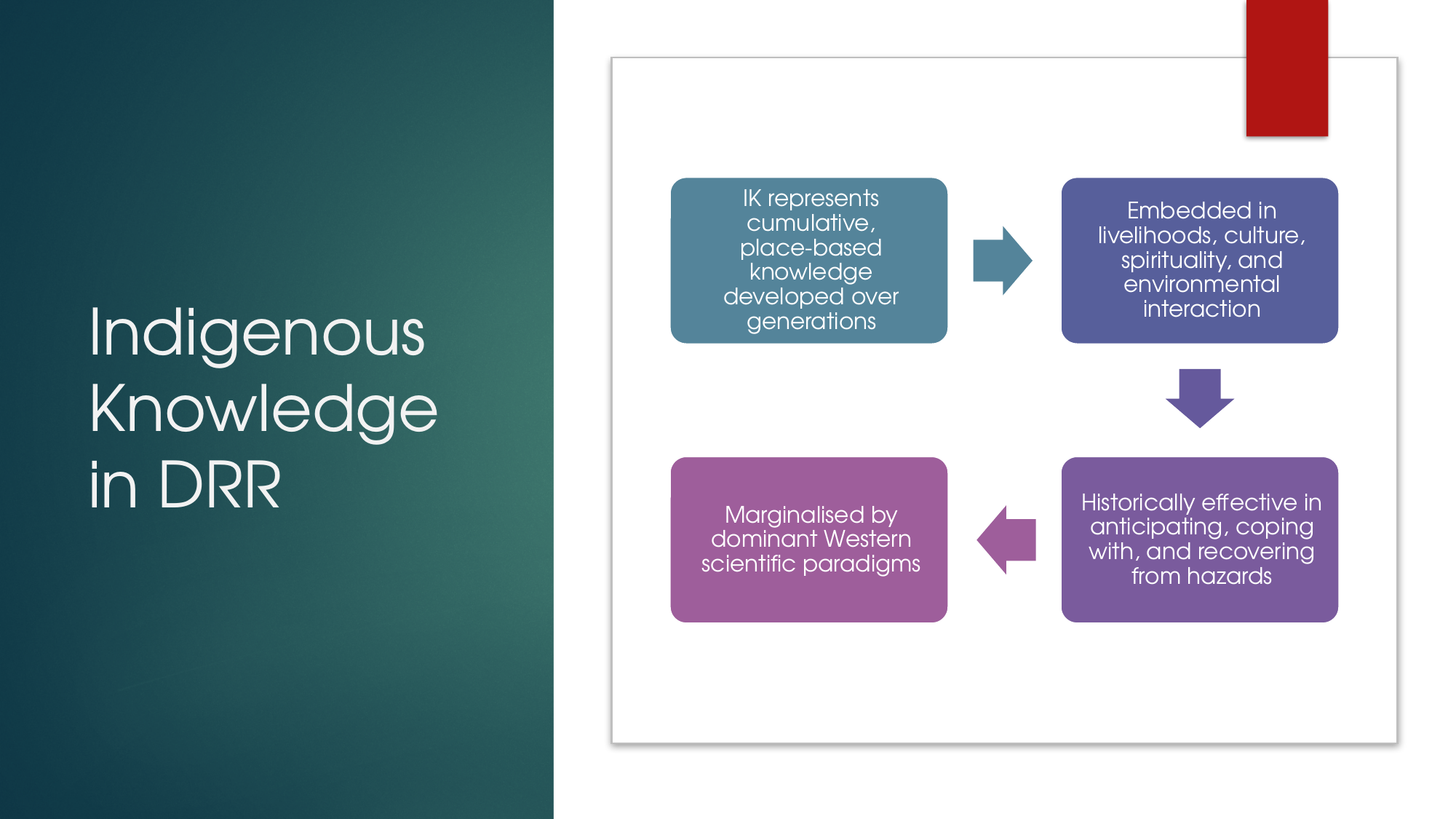

IK represents cumulative, place‑based knowledge developed over generations

Embedded in livelihoods, culture, spirituality, and environmental interaction

Historically effective in anticipating, coping with, and recovering from hazards

Marginalised by dominant Western scientific paradigms
# Indigenous Knowledge in DRR